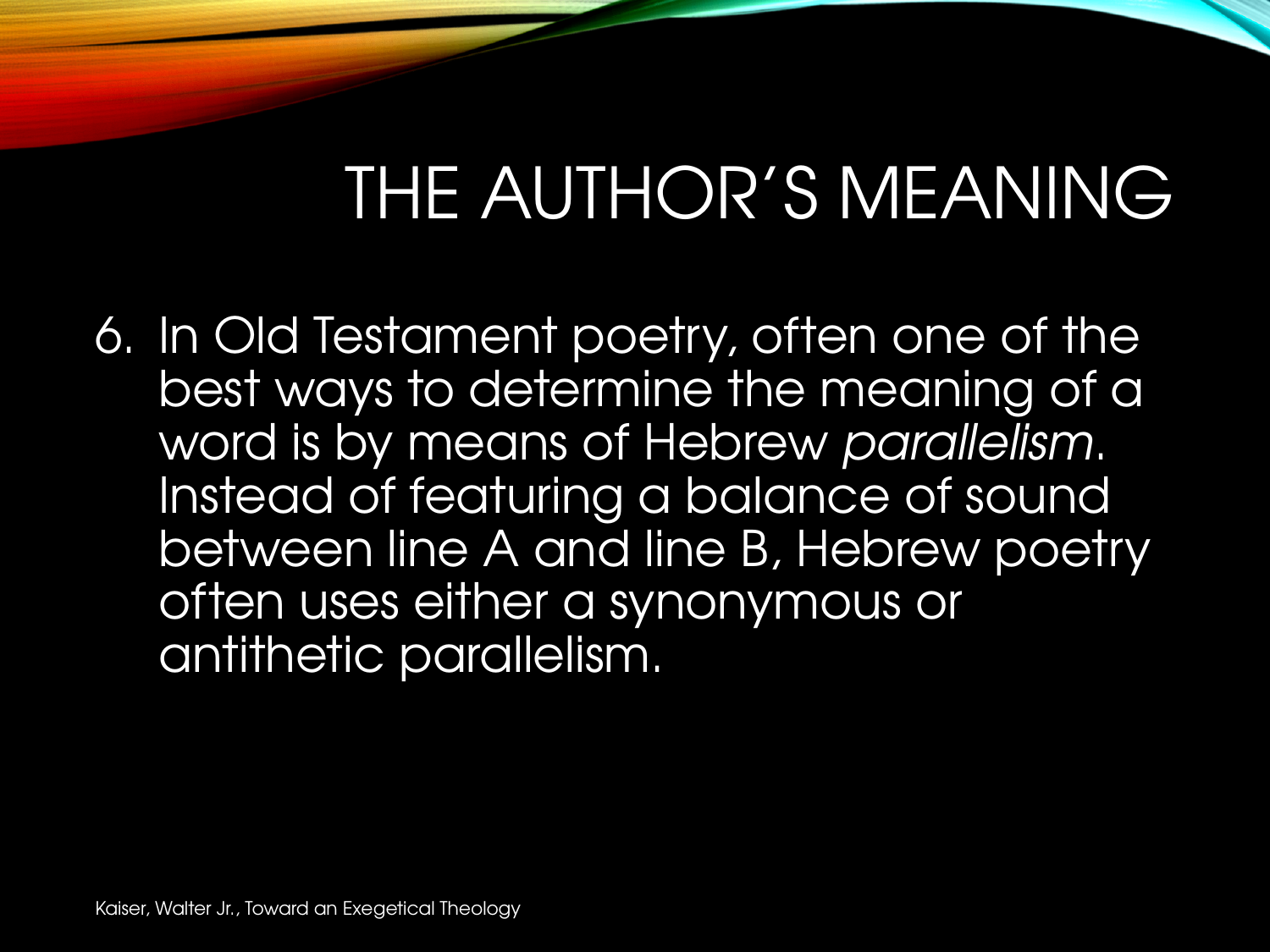

# The Author’s Meaning
In Old Testament poetry, often one of the best ways to determine the meaning of a word is by means of Hebrew parallelism. Instead of featuring a balance of sound between line A and line B, Hebrew poetry often uses either a synonymous or antithetic parallelism.
Kaiser, Walter Jr., Toward an Exegetical Theology